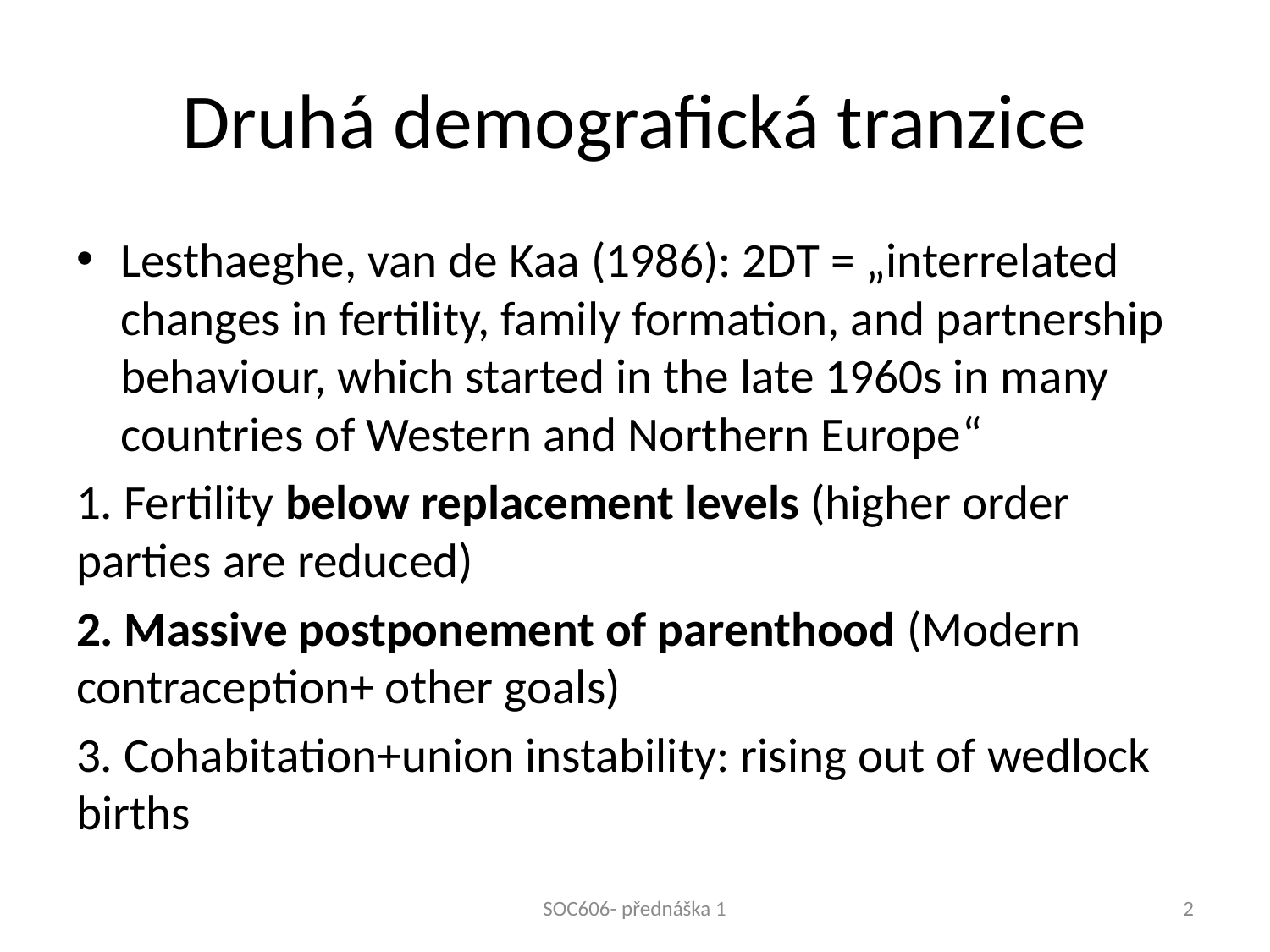

# Druhá demografická tranzice
Lesthaeghe, van de Kaa (1986): 2DT = „interrelated changes in fertility, family formation, and partnership behaviour, which started in the late 1960s in many countries of Western and Northern Europe“
1. Fertility below replacement levels (higher order parties are reduced)
2. Massive postponement of parenthood (Modern contraception+ other goals)
3. Cohabitation+union instability: rising out of wedlock births

SOC606- přednáška 1
2